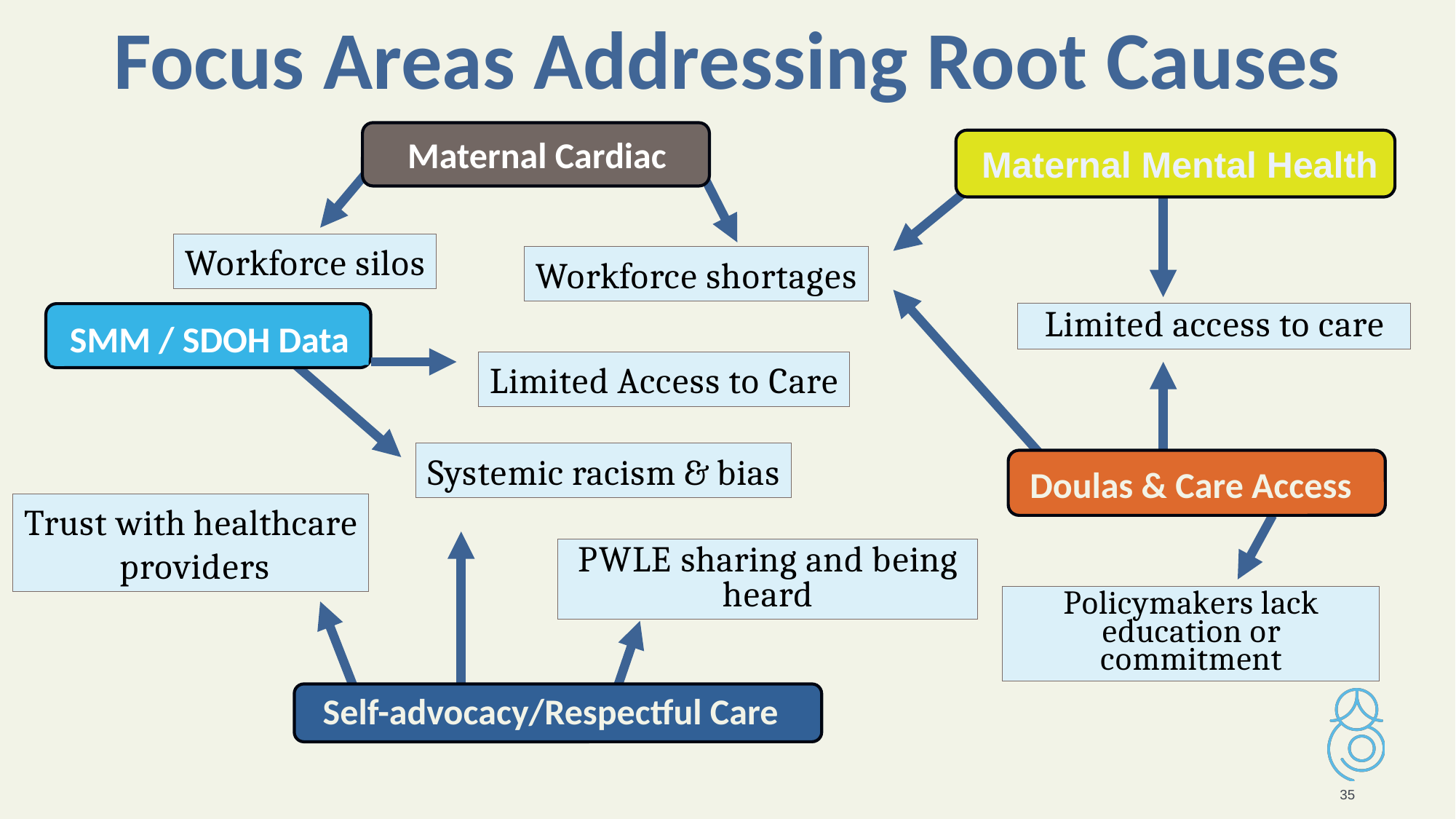

# Focus Areas Addressing Root Causes

Maternal Cardiac

Maternal Mental Health
Workforce silos
Workforce shortages
Limited access to care

SMM / SDOH Data
Limited Access to Care
Systemic racism & bias

Doulas & Care Access
Trust with healthcare
 providers
PWLE sharing and being heard
Policymakers lack education or commitment
Self-advocacy/Respectful Care

35